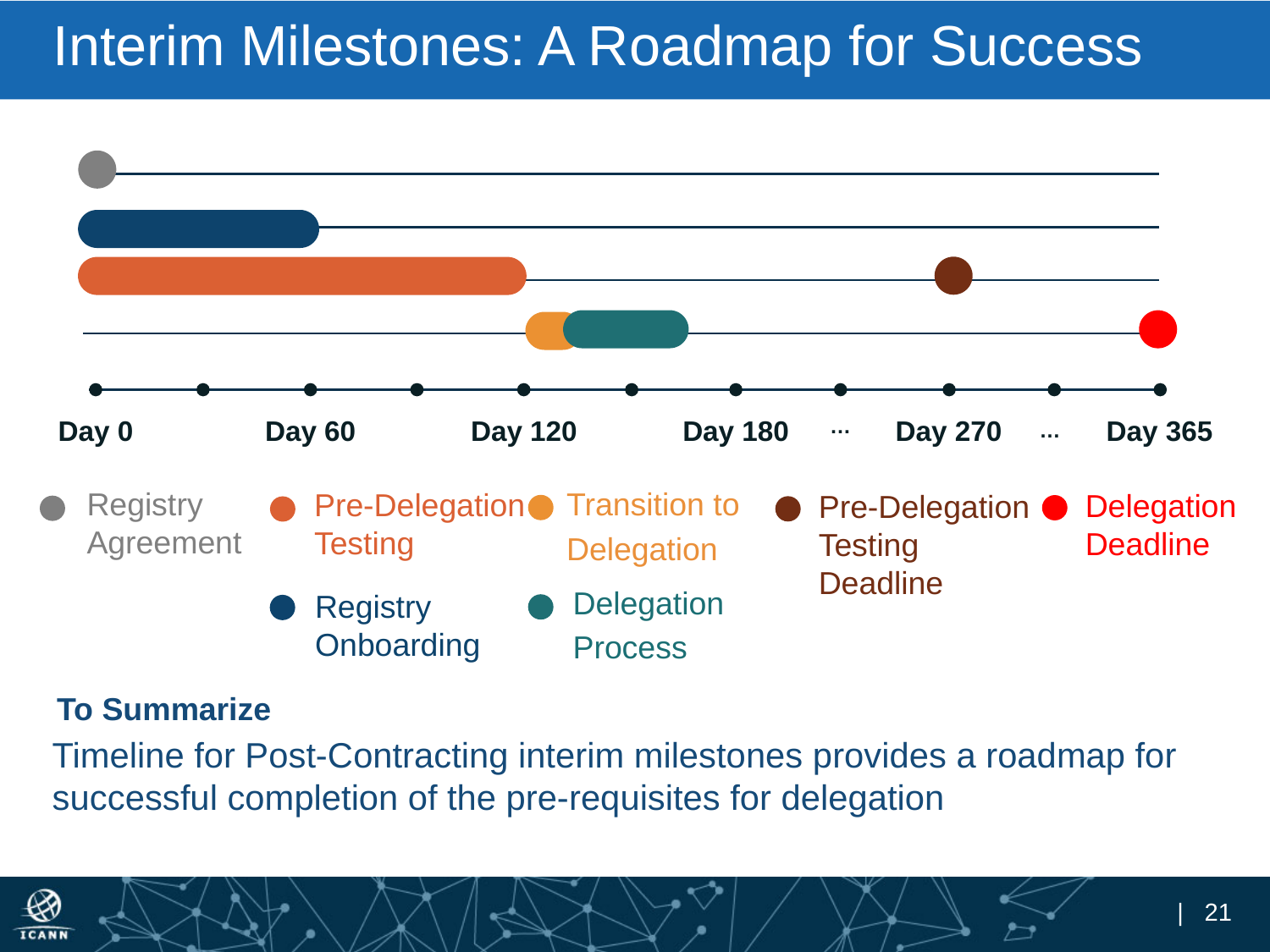

# Interim Milestones: A Roadmap for Success

Day 0
Day 60
Day 120
Day 180
…
Day 270
Day 365
…
Registry Agreement
Transition to
Delegation
Pre-Delegation Testing

Delegation Deadline
Pre-Delegation Testing Deadline

Delegation
Process
Registry Onboarding

To Summarize
Timeline for Post-Contracting interim milestones provides a roadmap for successful completion of the pre-requisites for delegation